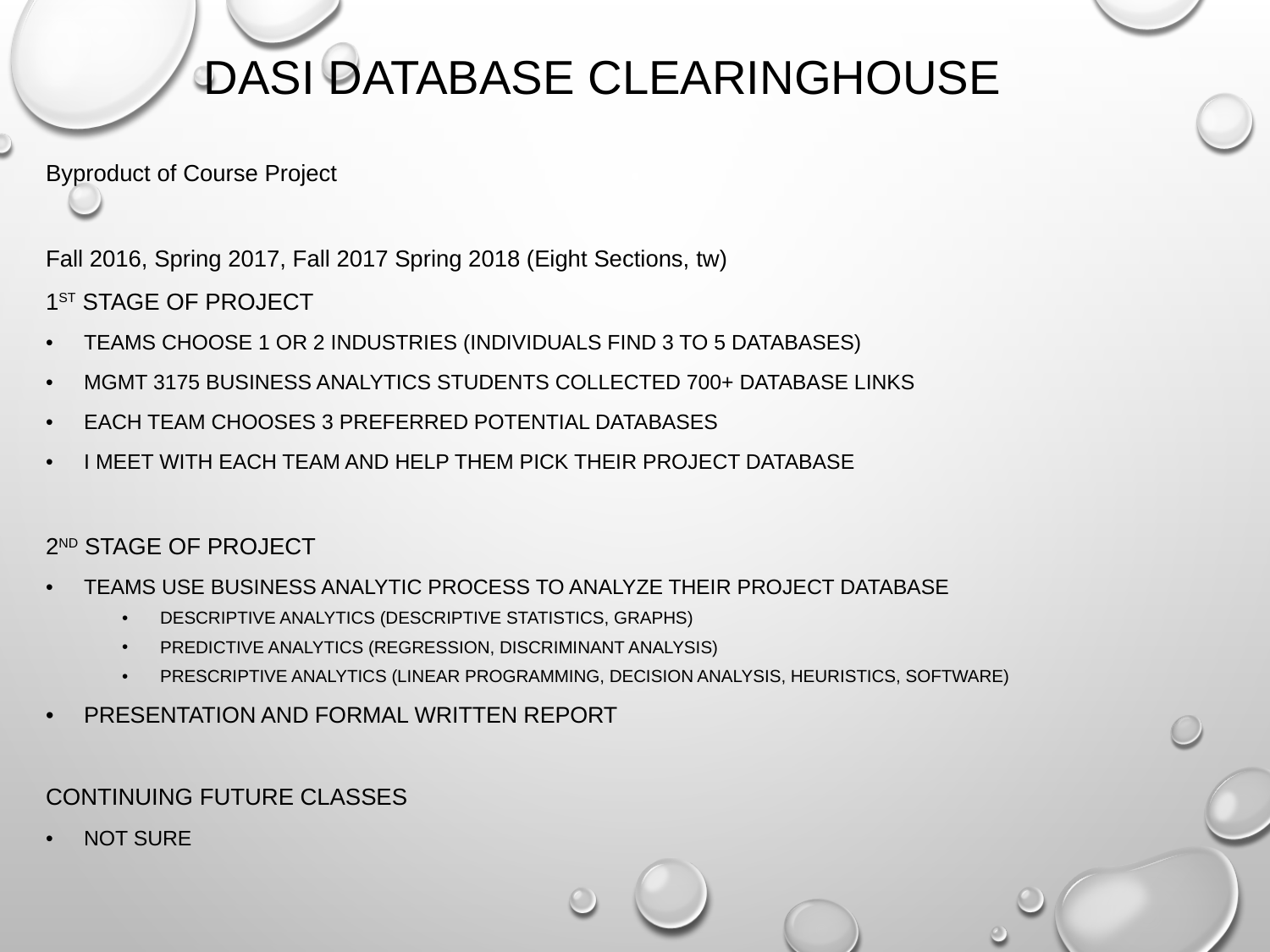

# DASI Database Clearinghouse
Byproduct of Course Project

Fall 2016, Spring 2017, Fall 2017 Spring 2018 (Eight Sections, tw)
1st Stage of Project
Teams Choose 1 or 2 Industries (Individuals Find 3 to 5 Databases)
Mgmt 3175 Business Analytics Students Collected 700+ Database Links
Each Team Chooses 3 Preferred Potential Databases
I Meet with Each Team and Help Them Pick Their Project Database

2nd Stage of Project
Teams Use Business Analytic Process to Analyze Their Project Database
Descriptive Analytics (Descriptive Statistics, Graphs)
Predictive Analytics (Regression, Discriminant Analysis)
Prescriptive Analytics (Linear Programming, Decision Analysis, Heuristics, Software)
Presentation and Formal Written Report

Continuing Future Classes
Not sure